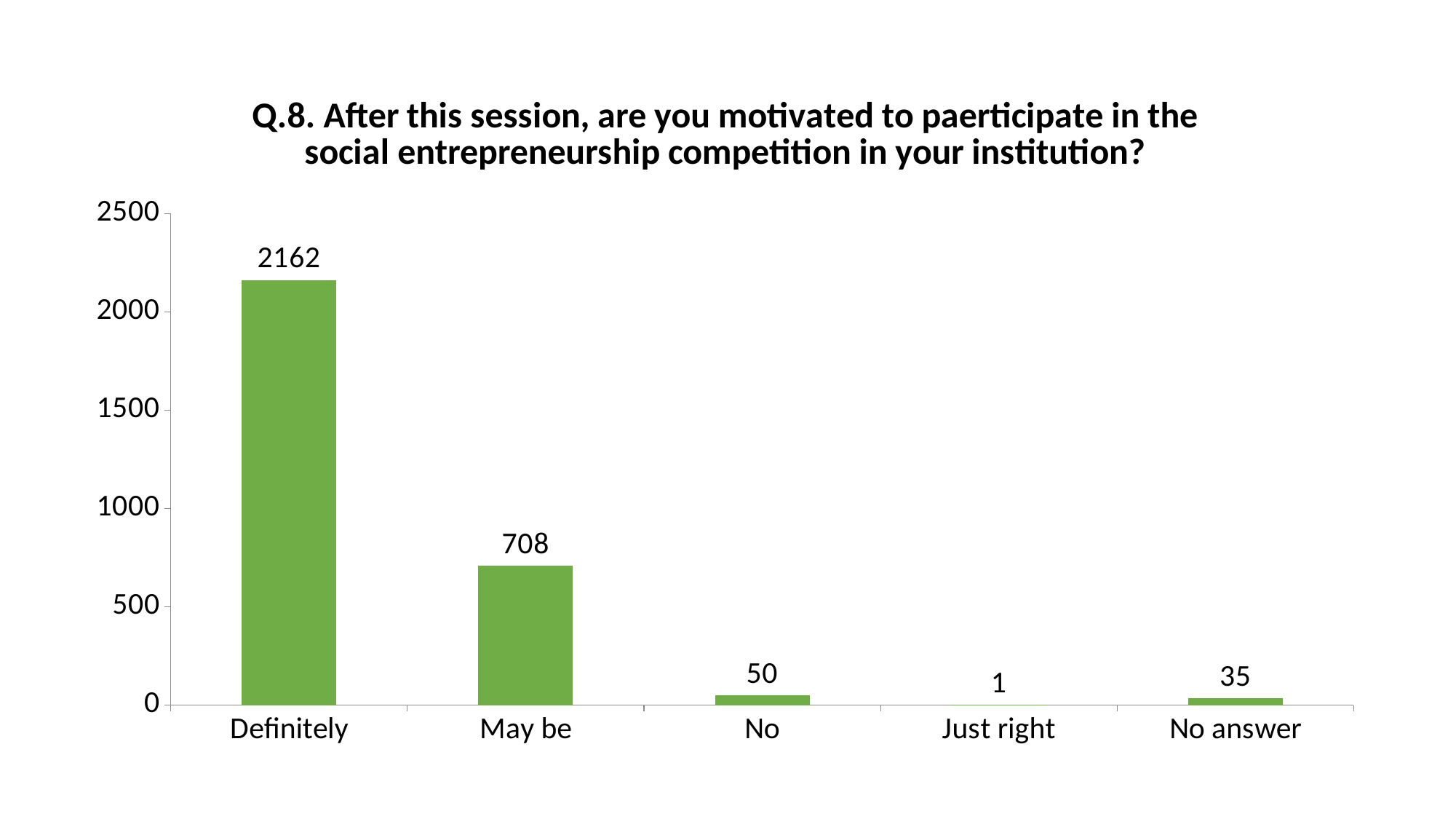

### Chart:

| Category | Q.8. After this session, are you motivated to paerticipate in the social entrepreneurship competition in your institution? |
|---|---|
| Definitely | 2162.0 |
| May be | 708.0 |
| No | 50.0 |
| Just right | 1.0 |
| No answer | 35.0 |